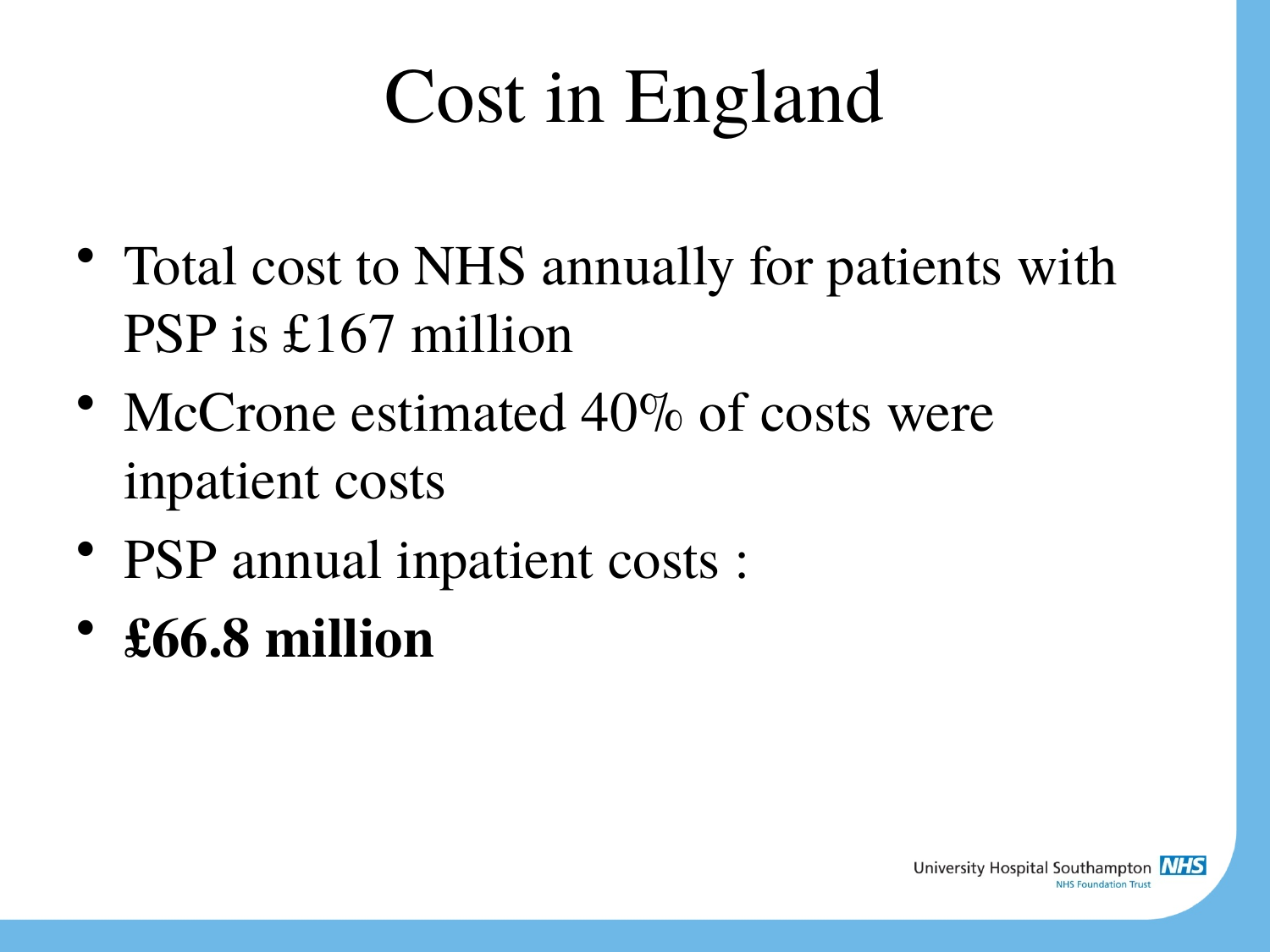

# Cost in England
Total cost to NHS annually for patients with PSP is £167 million
McCrone estimated 40% of costs were inpatient costs
PSP annual inpatient costs :
£66.8 million